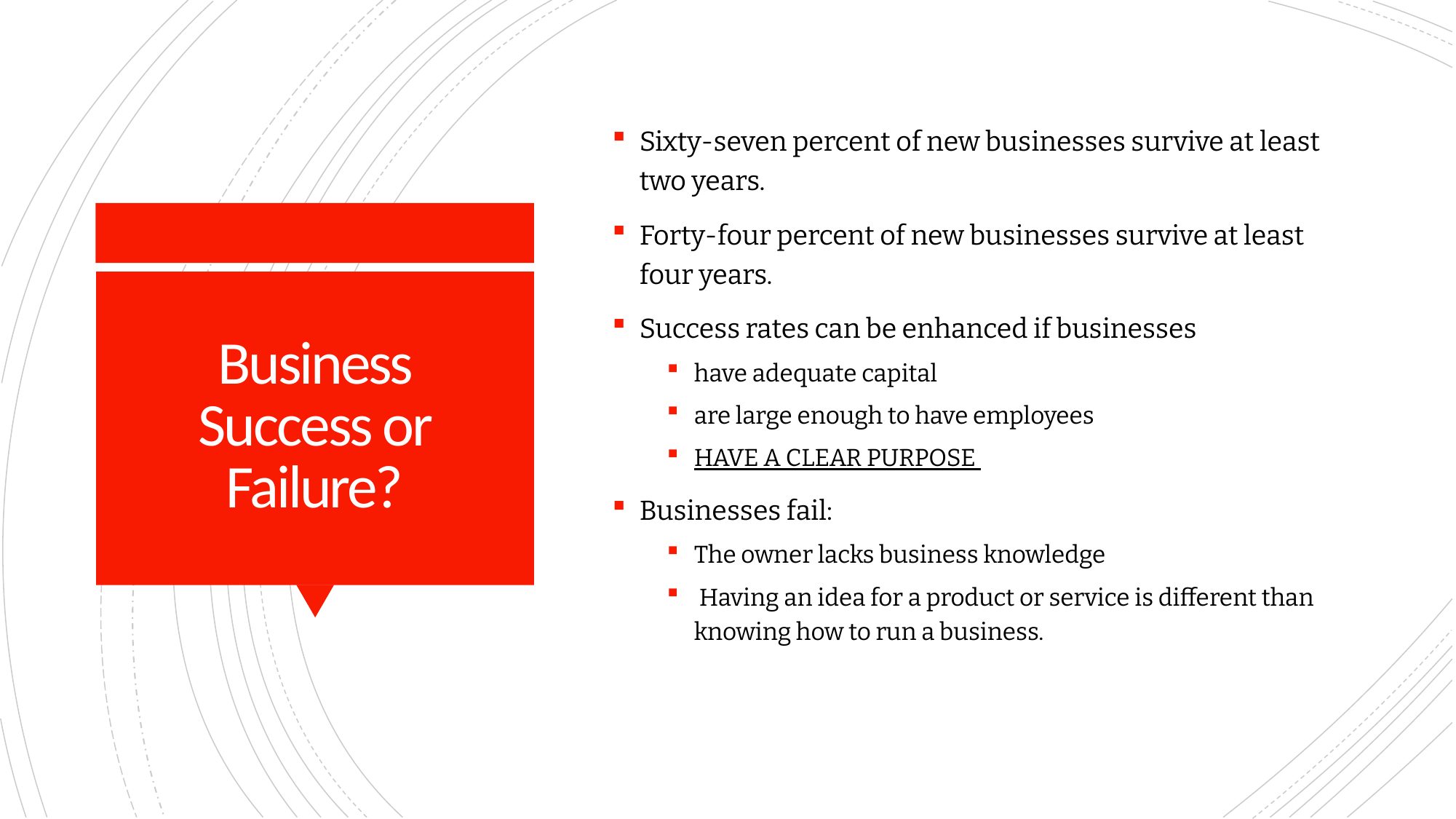

Sixty-seven percent of new businesses survive at least two years.
Forty-four percent of new businesses survive at least four years.
Success rates can be enhanced if businesses
have adequate capital
are large enough to have employees
HAVE A CLEAR PURPOSE
Businesses fail:
The owner lacks business knowledge
 Having an idea for a product or service is different than knowing how to run a business.

# Business Success or Failure?